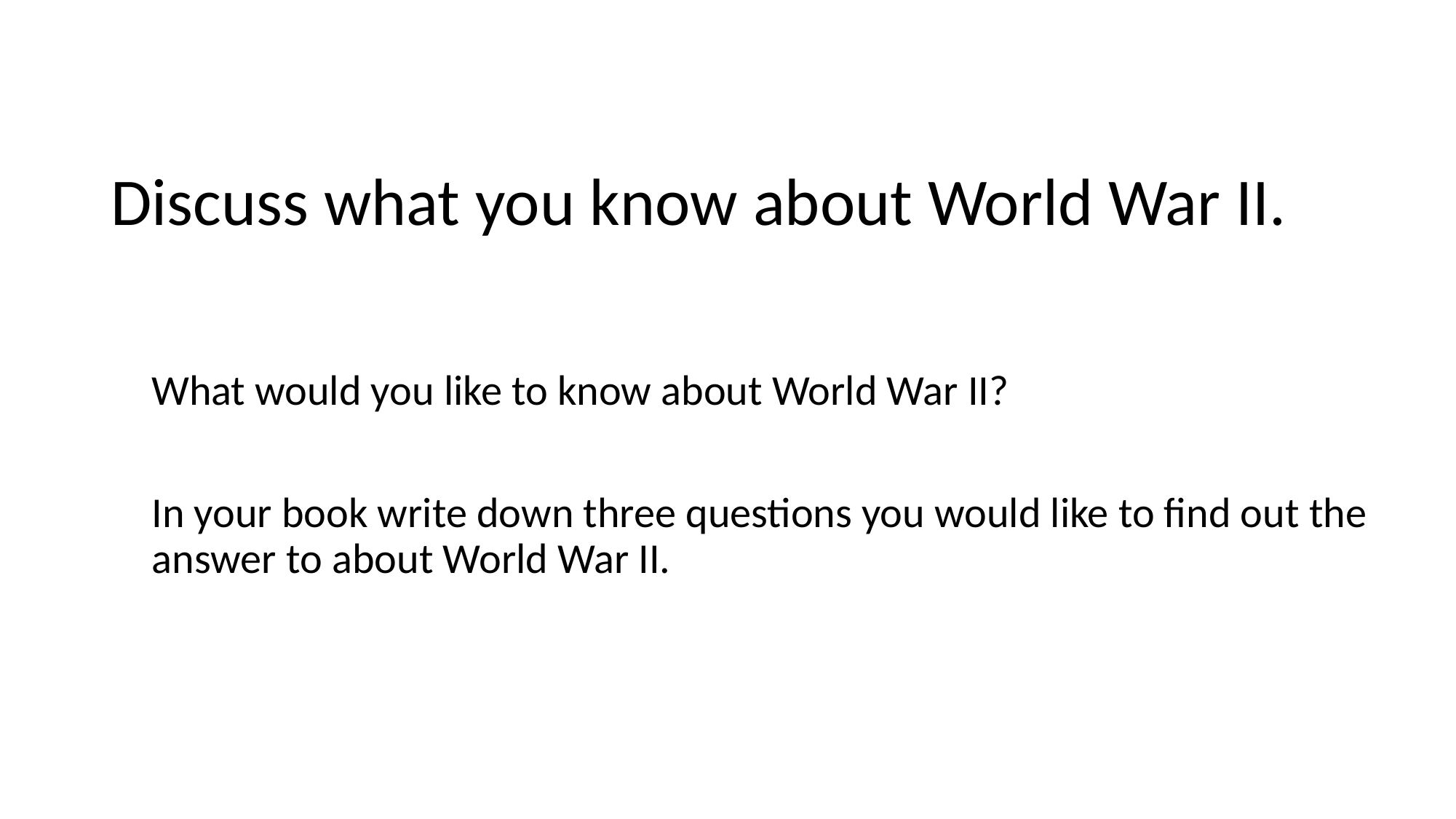

# Discuss what you know about World War II.

What would you like to know about World War II?

In your book write down three questions you would like to find out the answer to about World War II.